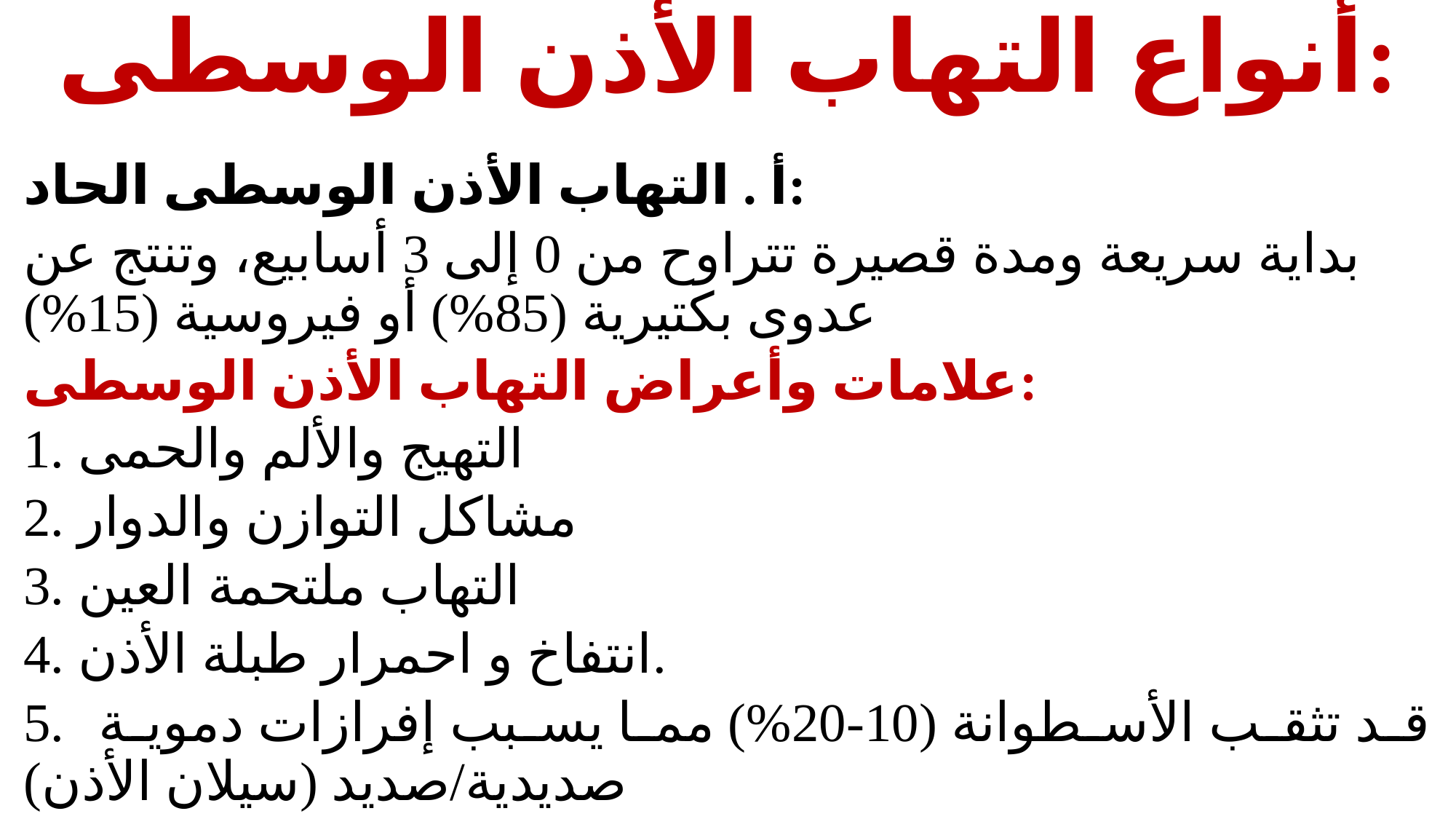

# أنواع التهاب الأذن الوسطى:
أ . التهاب الأذن الوسطى الحاد:
بداية سريعة ومدة قصيرة تتراوح من 0 إلى 3 أسابيع، وتنتج عن عدوى بكتيرية (85%) أو فيروسية (15%)
علامات وأعراض التهاب الأذن الوسطى:
1. التهيج والألم والحمى
2. مشاكل التوازن والدوار
3. التهاب ملتحمة العين
4. انتفاخ و احمرار طبلة الأذن.
5. قد تثقب الأسطوانة (10-20%) مما يسبب إفرازات دموية صديدية/صديد (سيلان الأذن)